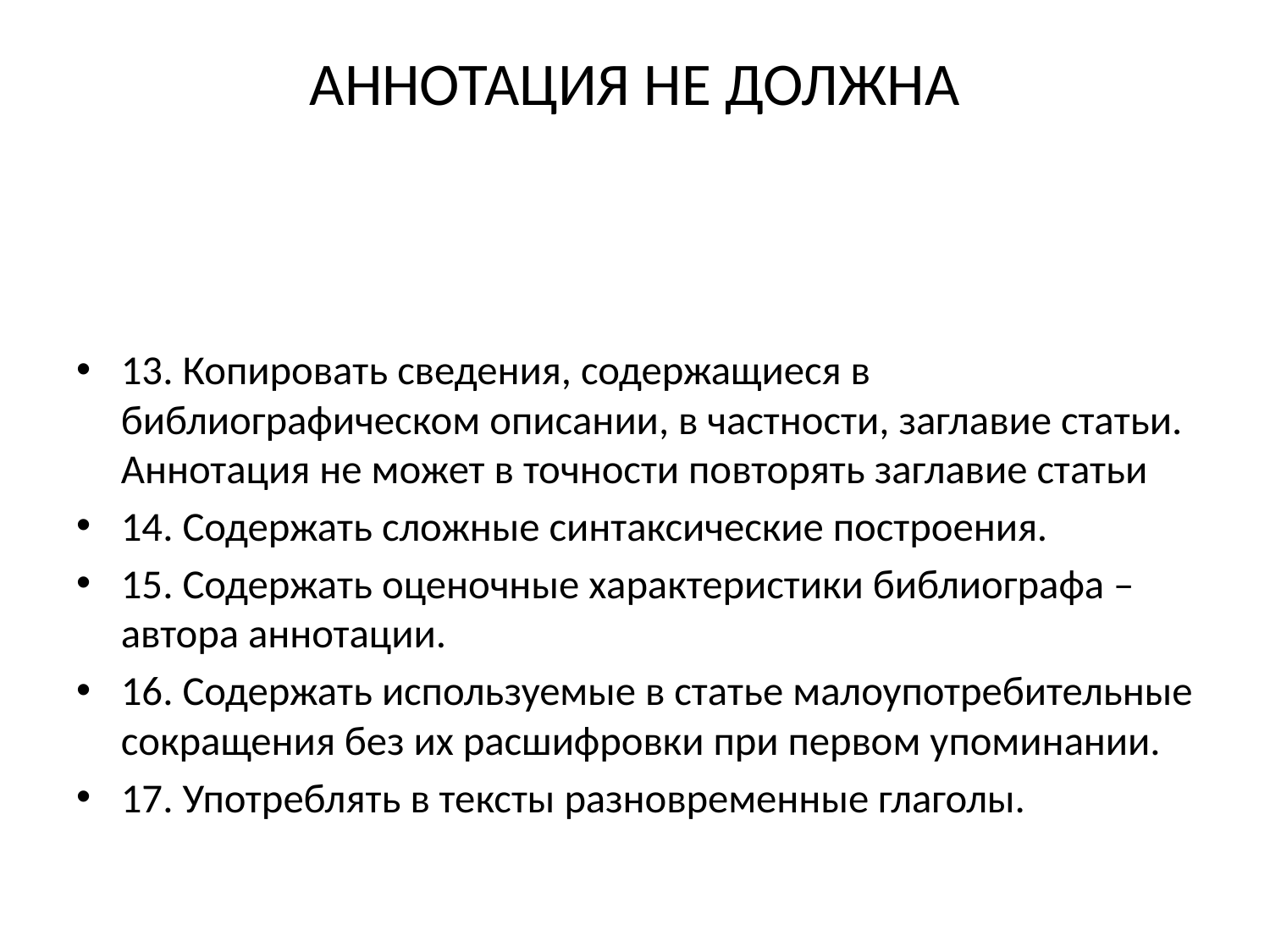

# АННОТАЦИЯ НЕ ДОЛЖНА

13. Копировать сведения, содержащиеся в библиографическом описании, в частности, заглавие статьи. Аннотация не может в точности повторять заглавие статьи
14. Содержать сложные синтаксические построения.
15. Содержать оценочные характеристики библиографа – автора аннотации.
16. Содержать используемые в статье малоупотребительные сокращения без их расшифровки при первом упоминании.
17. Употреблять в тексты разновременные глаголы.